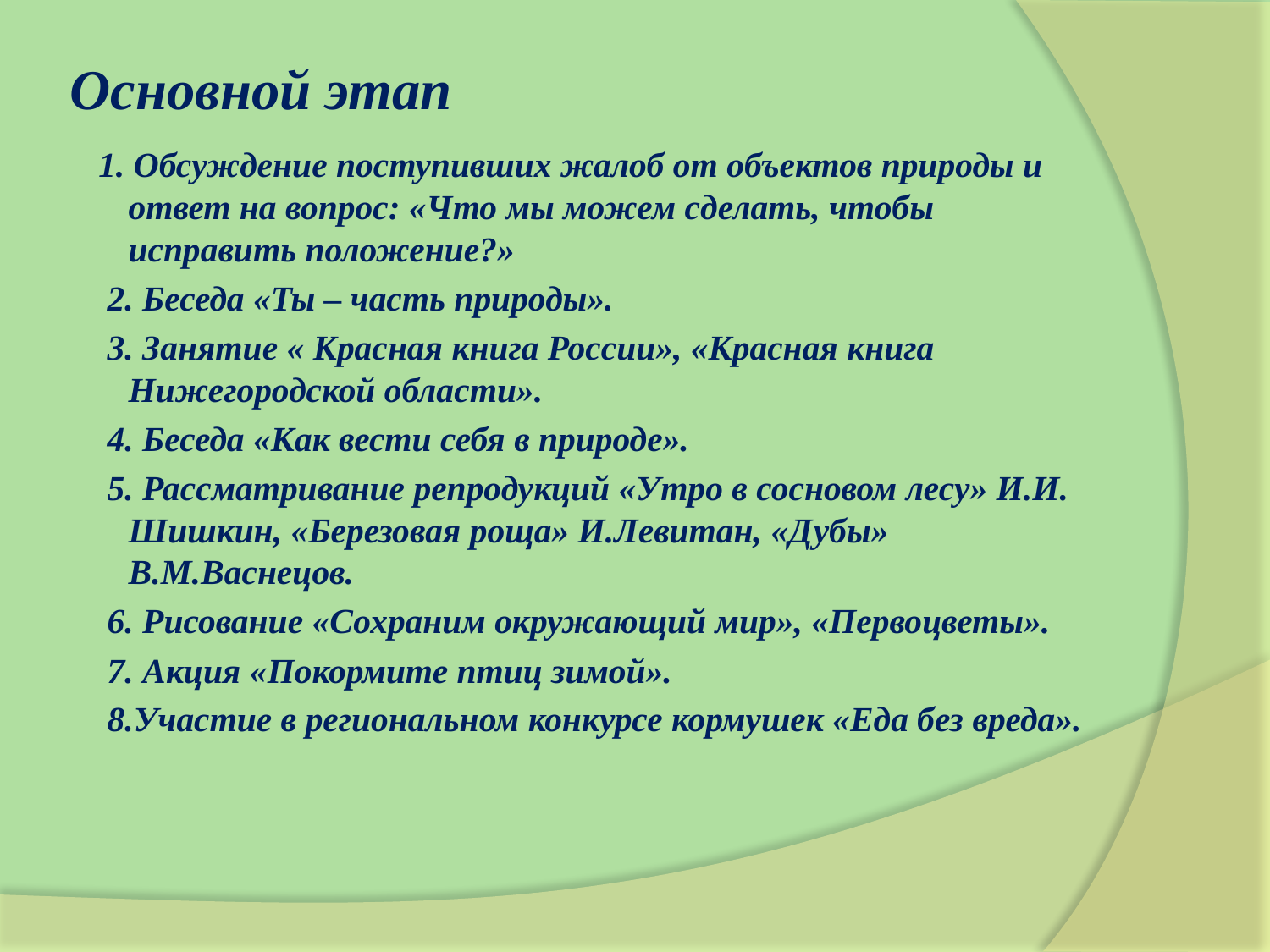

# Основной этап
  1. Обсуждение поступивших жалоб от объектов природы и ответ на вопрос: «Что мы можем сделать, чтобы исправить положение?»
   2. Беседа «Ты – часть природы».
   3. Занятие « Красная книга России», «Красная книга Нижегородской области».
   4. Беседа «Как вести себя в природе».
   5. Рассматривание репродукций «Утро в сосновом лесу» И.И. Шишкин, «Березовая роща» И.Левитан, «Дубы» В.М.Васнецов.
   6. Рисование «Сохраним окружающий мир», «Первоцветы».
   7. Акция «Покормите птиц зимой».
   8.Участие в региональном конкурсе кормушек «Еда без вреда».